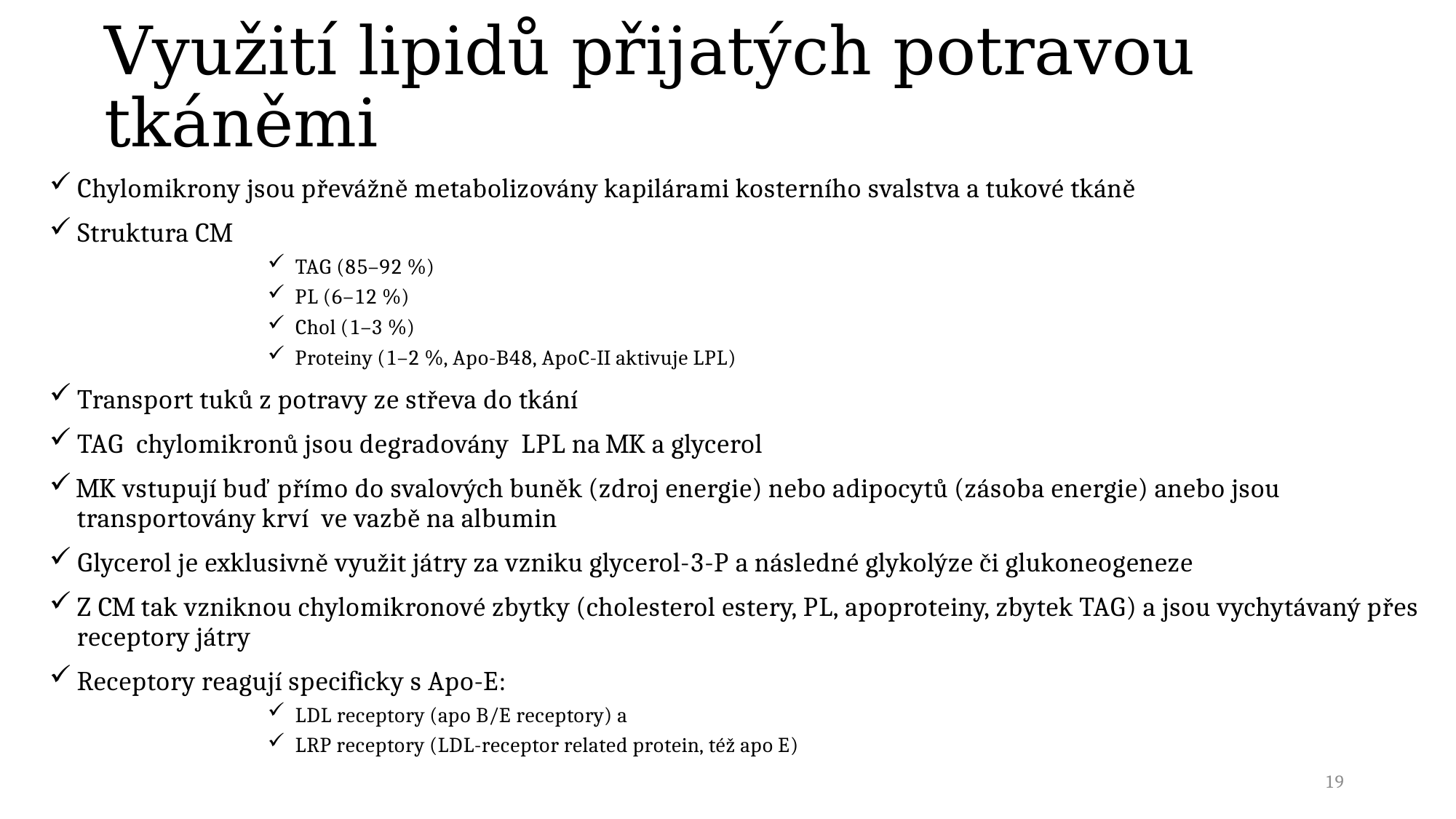

# Využití lipidů přijatých potravou tkáněmi
Chylomikrony jsou převážně metabolizovány kapilárami kosterního svalstva a tukové tkáně
Struktura CM
TAG (85–92 %)
PL (6–12 %)
Chol (1–3 %)
Proteiny (1–2 %, Apo-B48, ApoC-II aktivuje LPL)
Transport tuků z potravy ze střeva do tkání
TAG  chylomikronů jsou degradovány  LPL na MK a glycerol
MK vstupují buď přímo do svalových buněk (zdroj energie) nebo adipocytů (zásoba energie) anebo jsou transportovány krví  ve vazbě na albumin
Glycerol je exklusivně využit játry za vzniku glycerol-3-P a následné glykolýze či glukoneogeneze
Z CM tak vzniknou chylomikronové zbytky (cholesterol estery, PL, apoproteiny, zbytek TAG) a jsou vychytávaný přes receptory játry
Receptory reagují specificky s Apo-E:
LDL receptory (apo B/E receptory) a
LRP receptory (LDL-receptor related protein, též apo E)

19